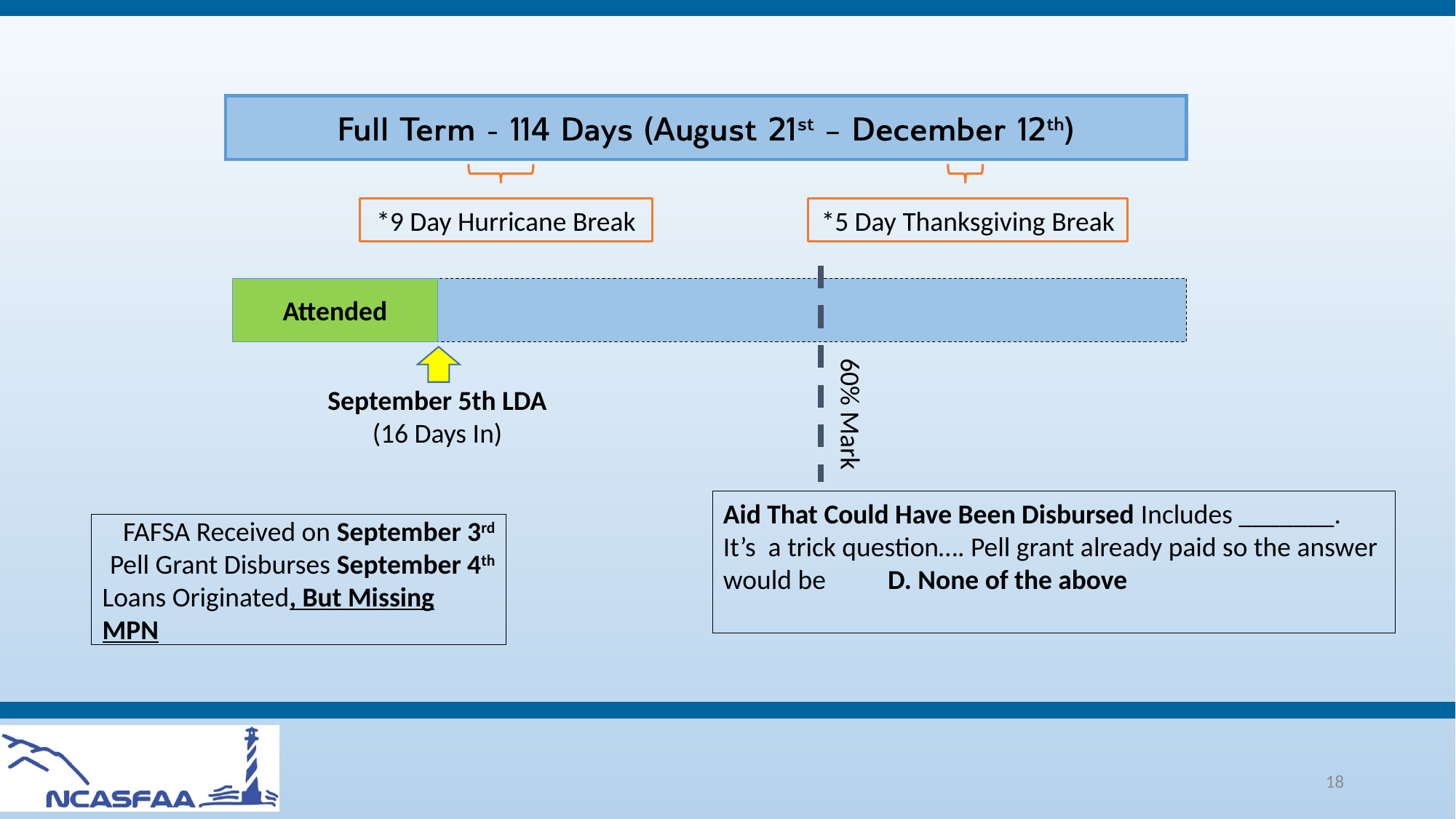

Full Term - 114 Days (August 21st – December 12th)

*9 Day Hurricane Break
*5 Day Thanksgiving Break

Attended

September 5th LDA
(16 Days In)
60% Mark
Aid That Could Have Been Disbursed Includes _______.
It’s  a trick question…. Pell grant already paid so the answer
would be          D. None of the above

FAFSA Received on September 3rd
Pell Grant Disburses September 4th
Loans Originated, But Missing MPN
18